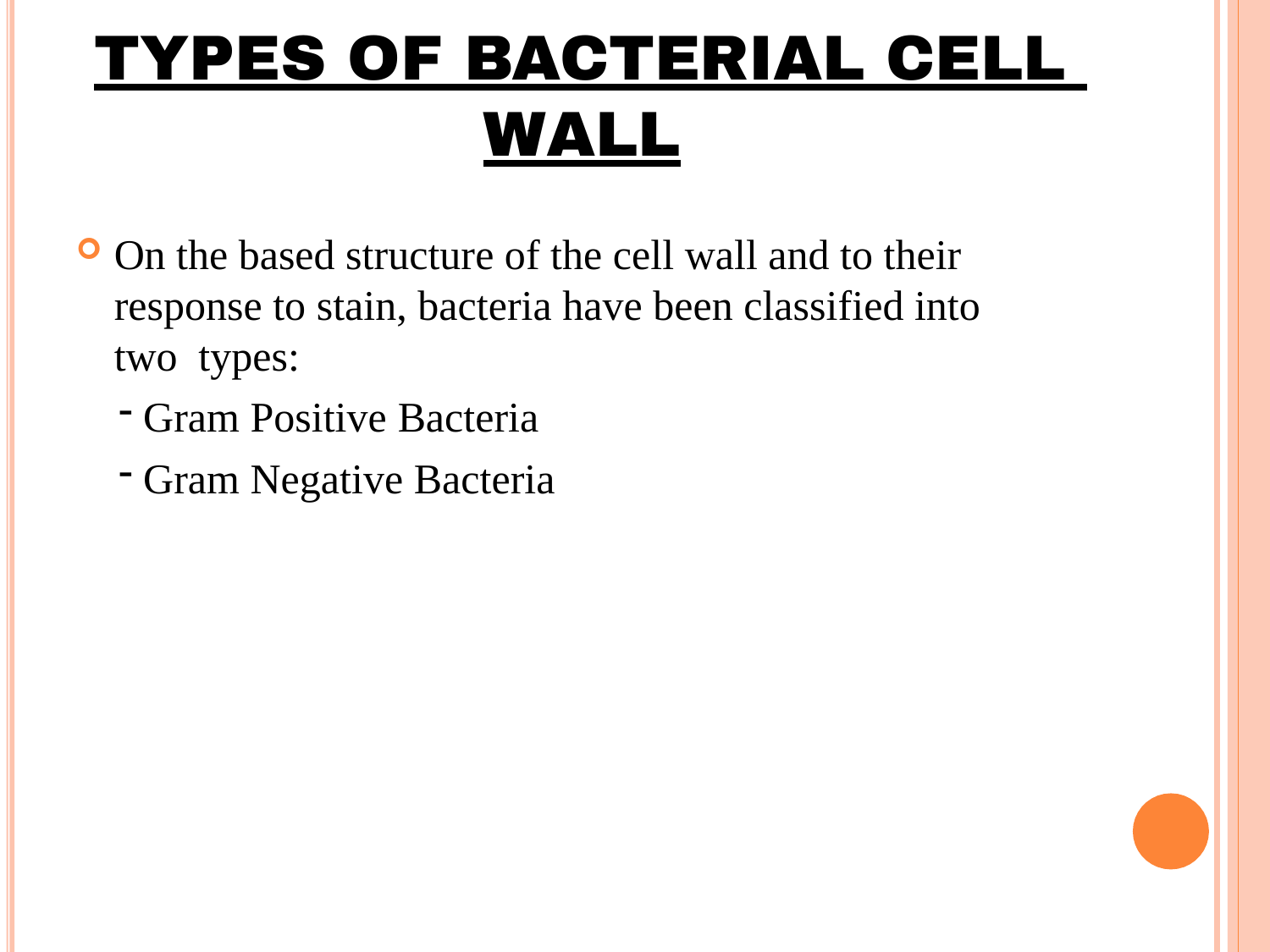

# TYPES OF BACTERIAL CELL  WALL
On the based structure of the cell wall and to their  response to stain, bacteria have been classified into two  types:
Gram Positive Bacteria
Gram Negative Bacteria